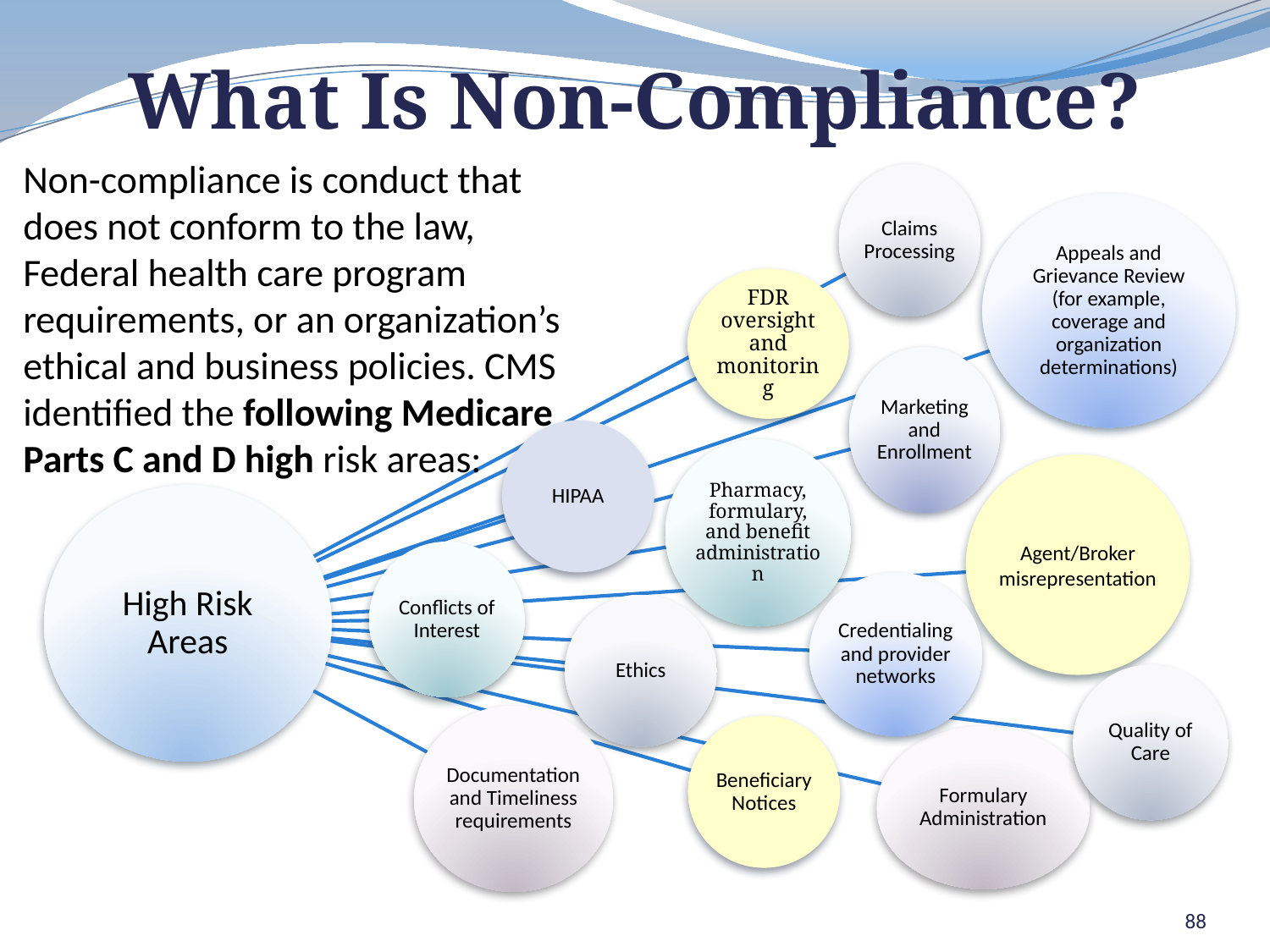

# What Is Non-Compliance?
Non-compliance is conduct that does not conform to the law, Federal health care program requirements, or an organization’s ethical and business policies. CMS identified the following Medicare Parts C and D high risk areas:
High Risk Areas

Appeals and Grievance Review (for example, coverage and organization determinations)

Claims Processing

Marketing and Enrollment

Agent/Broker misrepresentation

Formulary Administration

FDR oversight and monitoring

Quality of Care

Beneficiary Notices

Pharmacy, formulary, and benefit administration

Documentation and Timeliness requirements

Credentialing and provider networks

Ethics

HIPAA

Conflicts of Interest
88